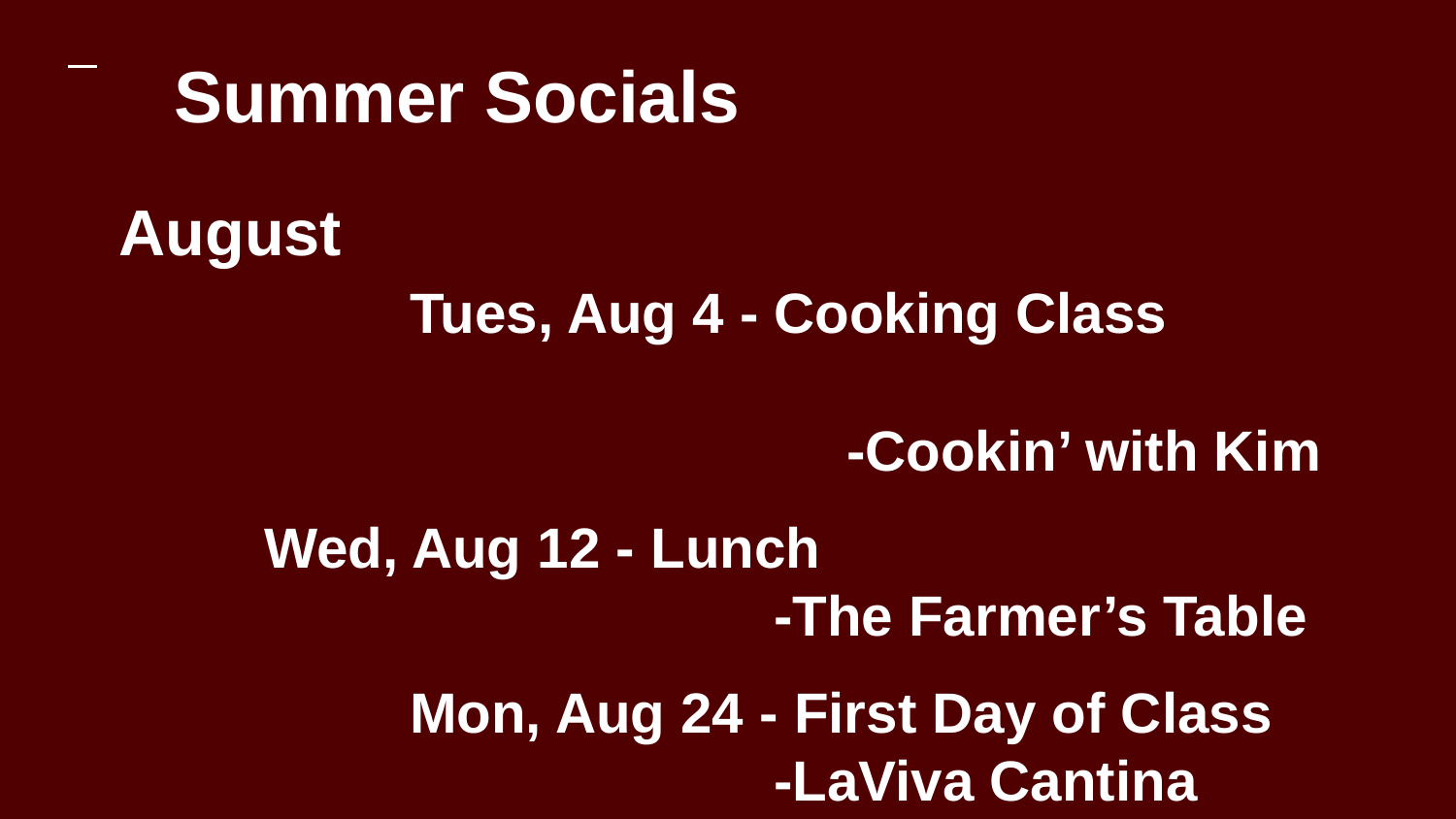

Summer Socials

# August
		Tues, Aug 4 - Cooking Class														-Cookin’ with Kim

Wed, Aug 12 - Lunch
-The Farmer’s Table

		Mon, Aug 24 - First Day of Class
-LaViva Cantina